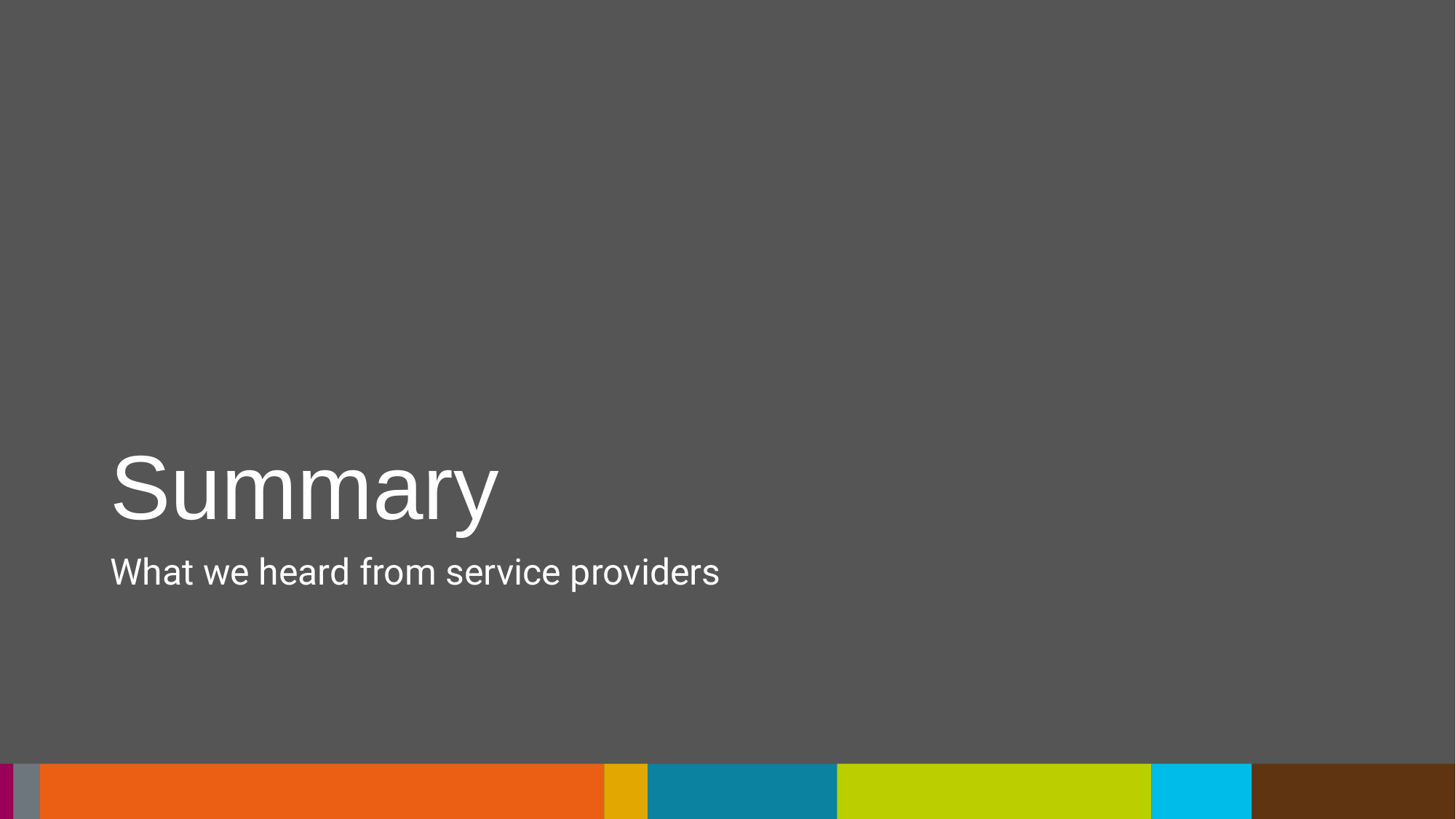

# Summary
What we heard from service providers